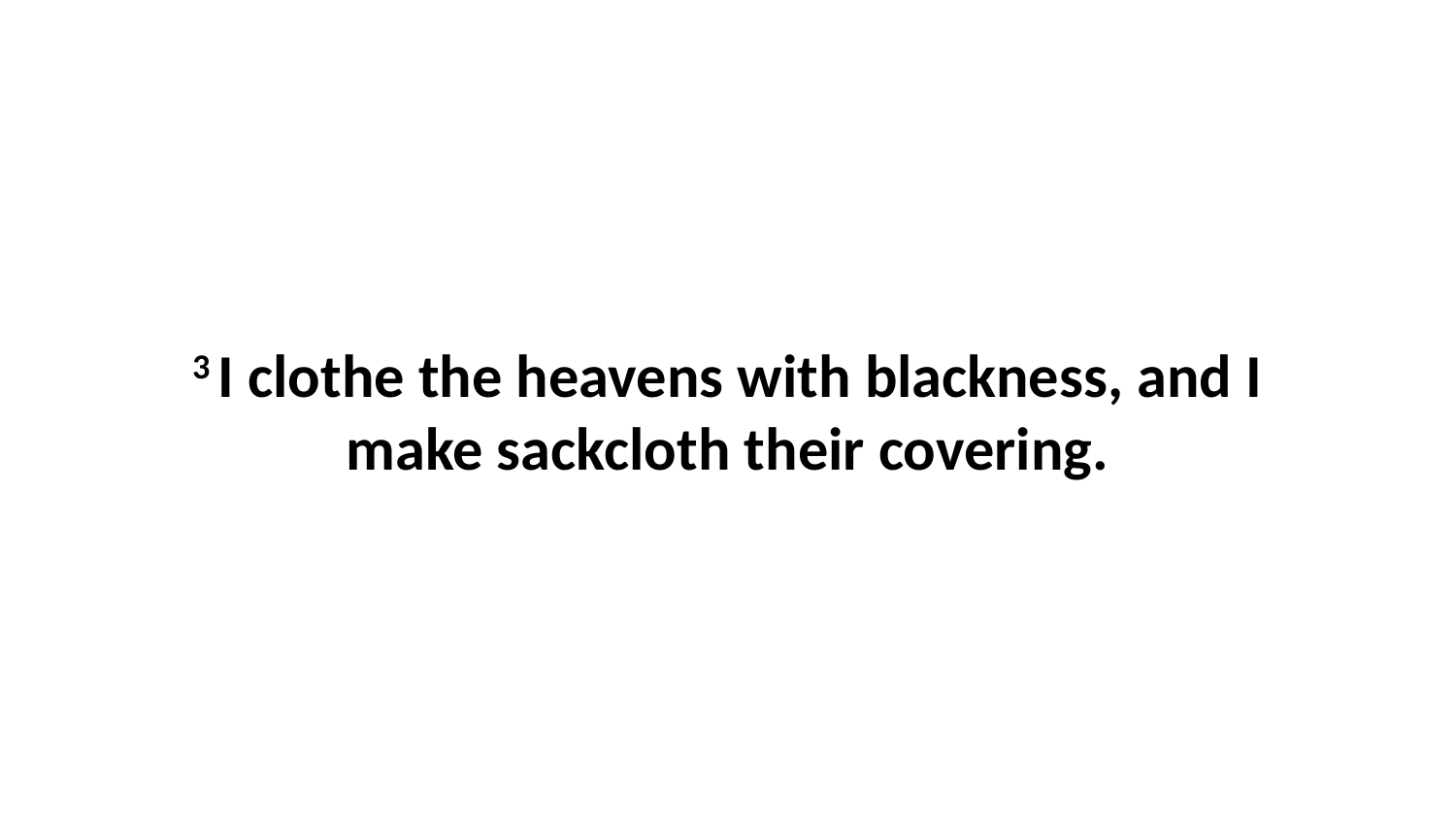

3 I clothe the heavens with blackness, and I make sackcloth their covering.